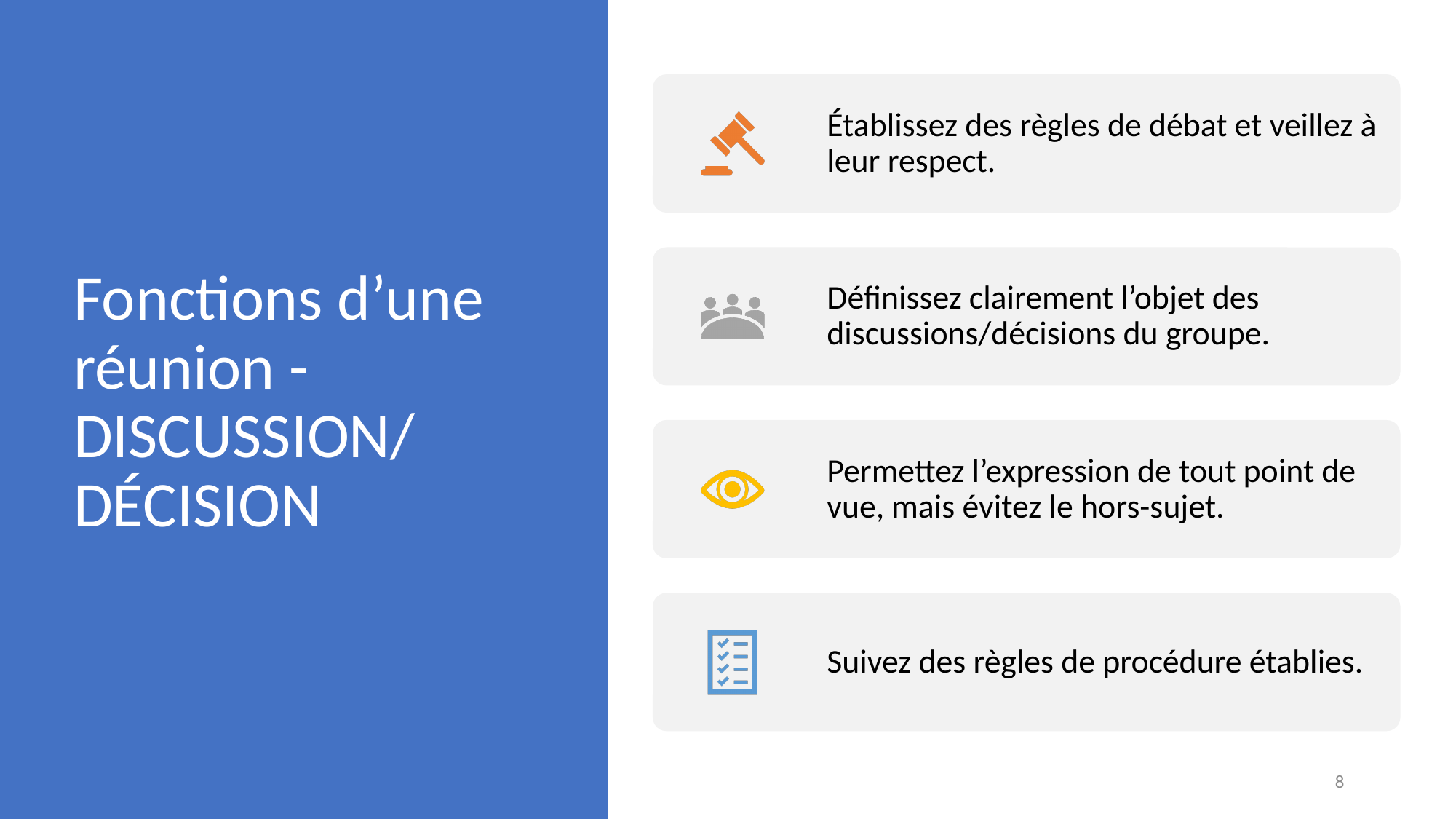

# Fonctions d’une réunion -DISCUSSION/ DÉCISION
Établissez des règles de débat et veillez à leur respect.
Définissez clairement l’objet des discussions/décisions du groupe.
Permettez l’expression de tout point de vue, mais évitez le hors-sujet.
Suivez des règles de procédure établies.
8